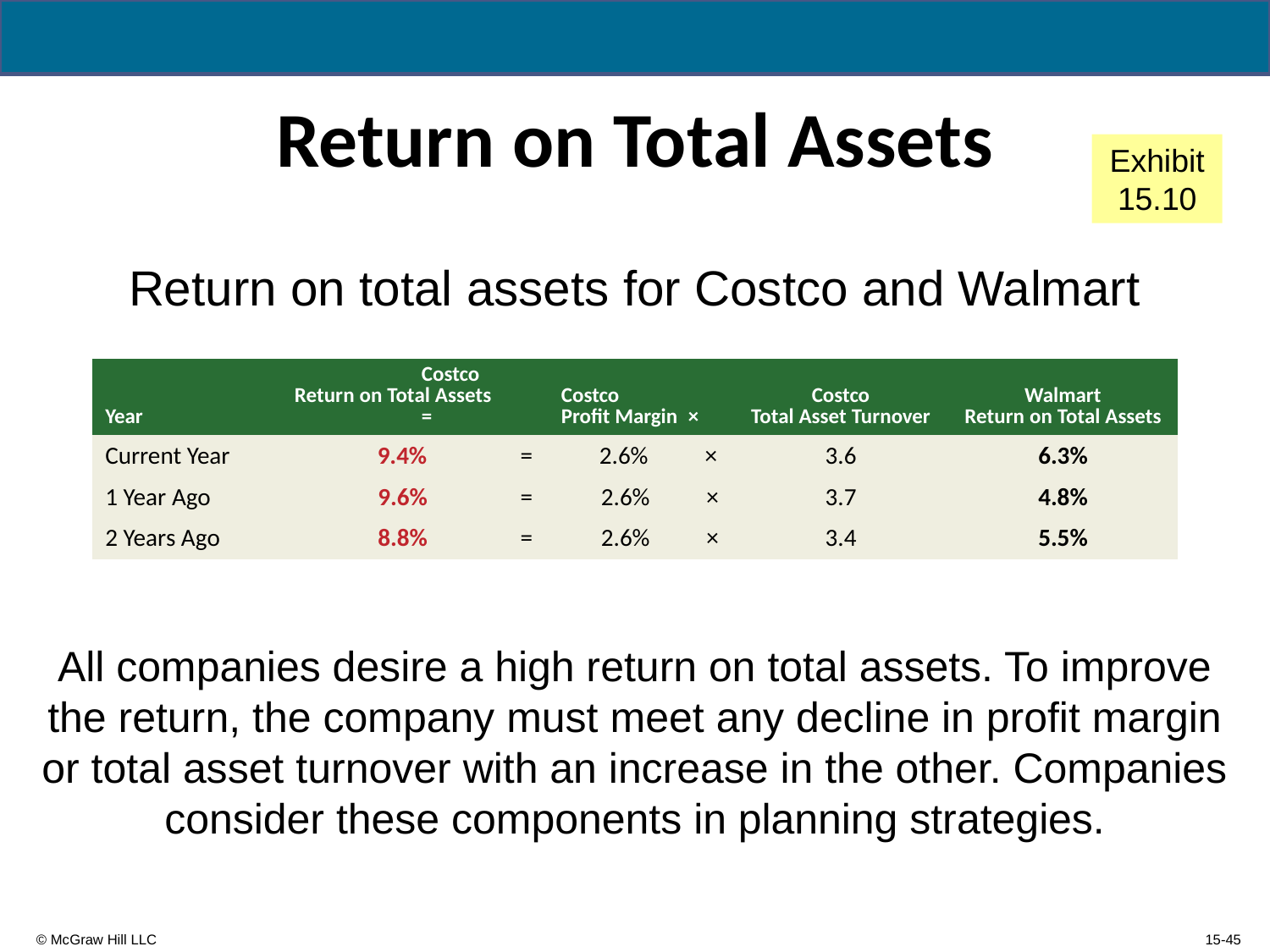

# Return on Total Assets
Exhibit 15.10
Return on total assets for Costco and Walmart
The following content is arranged like a table. Table divided into 5 columns. The column headers are marked from left to right as: Costco Return on Total Assets, Costco  Profit Margin, Costco Total Asset Turnover, and Walmart Return on Total Assets. Table has 3 entries and the account names are listed in column 1. The entries in column 2 are highlighted in red.
| Year | Costco Return on Total Assets = | Costco Profit Margin × | Costco Total Asset Turnover | Walmart Return on Total Assets |
| --- | --- | --- | --- | --- |
| Current Year | 9.4% = | 2.6% × | 3.6 | 6.3% |
| 1 Year Ago | 9.6% = | 2.6% × | 3.7 | 4.8% |
| 2 Years Ago | 8.8% = | 2.6% × | 3.4 | 5.5% |
All companies desire a high return on total assets. To improve the return, the company must meet any decline in profit margin or total asset turnover with an increase in the other. Companies consider these components in planning strategies.
15-45